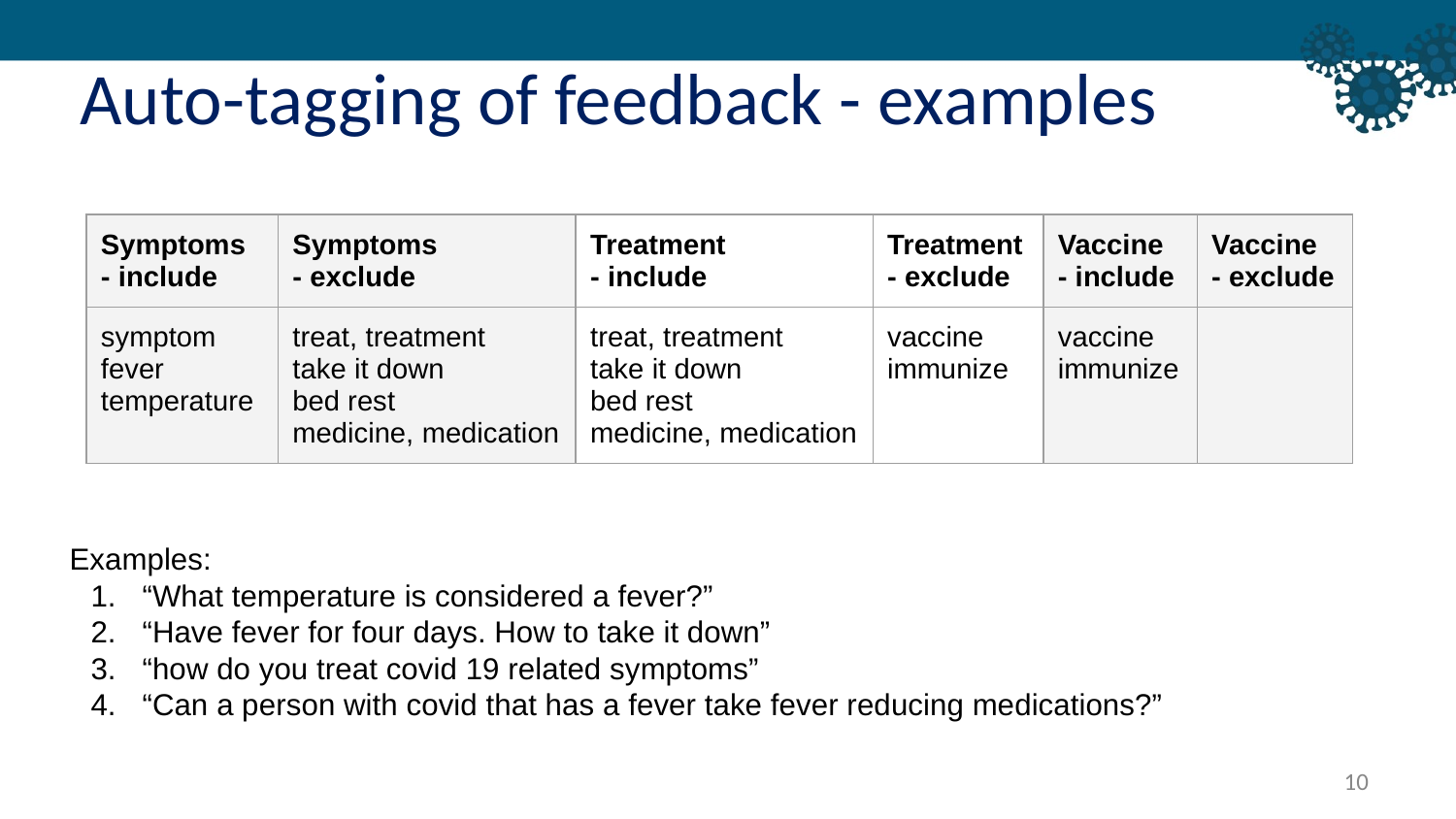

Auto-tagging of feedback - examples

Examples:
“What temperature is considered a fever?”
“Have fever for four days. How to take it down”
“how do you treat covid 19 related symptoms”
“Can a person with covid that has a fever take fever reducing medications?”
| Symptoms - include | Symptoms - exclude | Treatment - include | Treatment - exclude | Vaccine - include | Vaccine - exclude |
| --- | --- | --- | --- | --- | --- |
| symptom fever temperature | treat, treatment take it down bed rest medicine, medication | treat, treatment take it down bed rest medicine, medication | vaccine immunize | vaccine immunize |  |
10